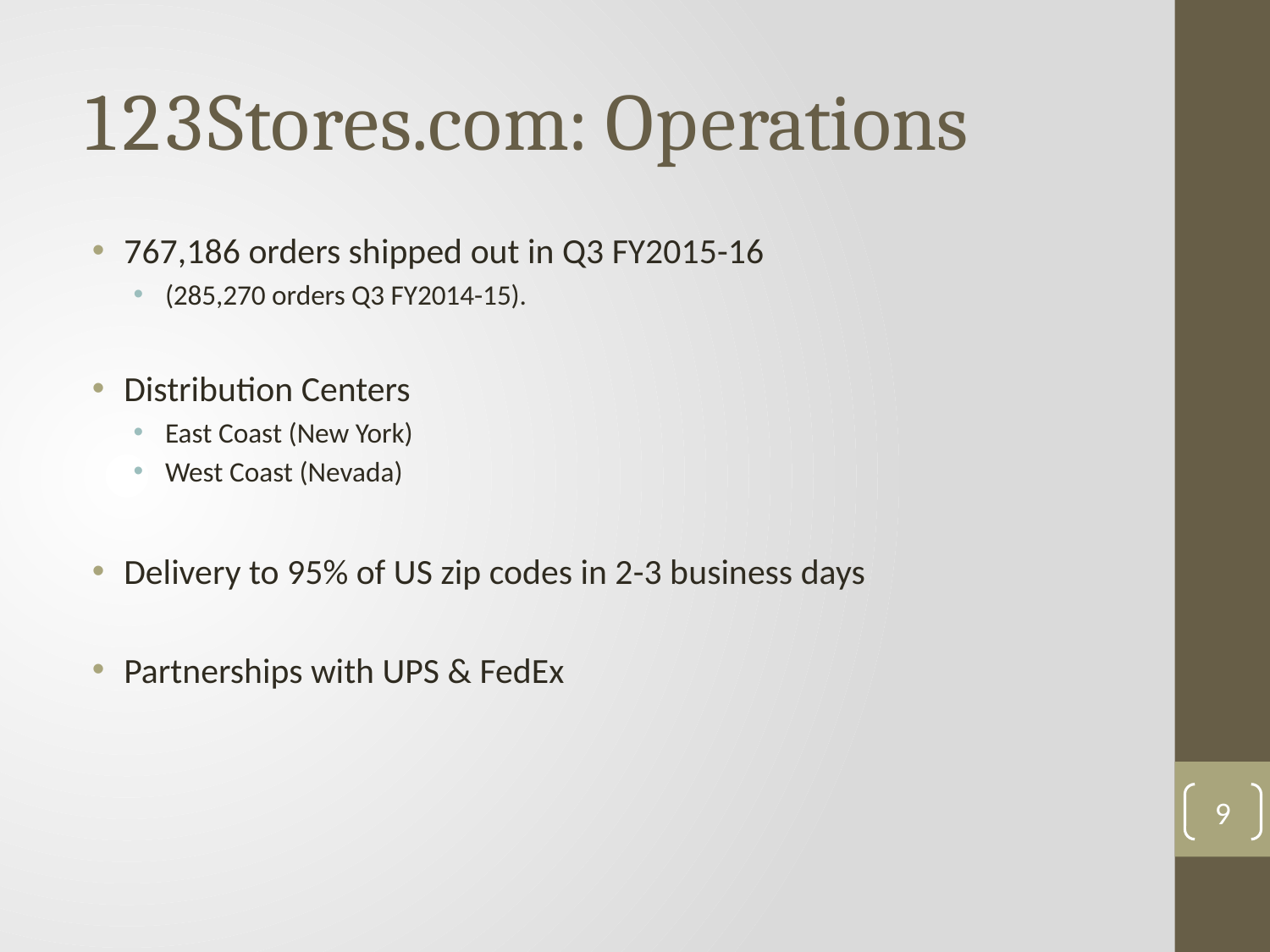

# 123Stores.com: Operations
767,186 orders shipped out in Q3 FY2015-16
(285,270 orders Q3 FY2014-15).

Distribution Centers
East Coast (New York)
West Coast (Nevada)

Delivery to 95% of US zip codes in 2-3 business days

Partnerships with UPS & FedEx

9